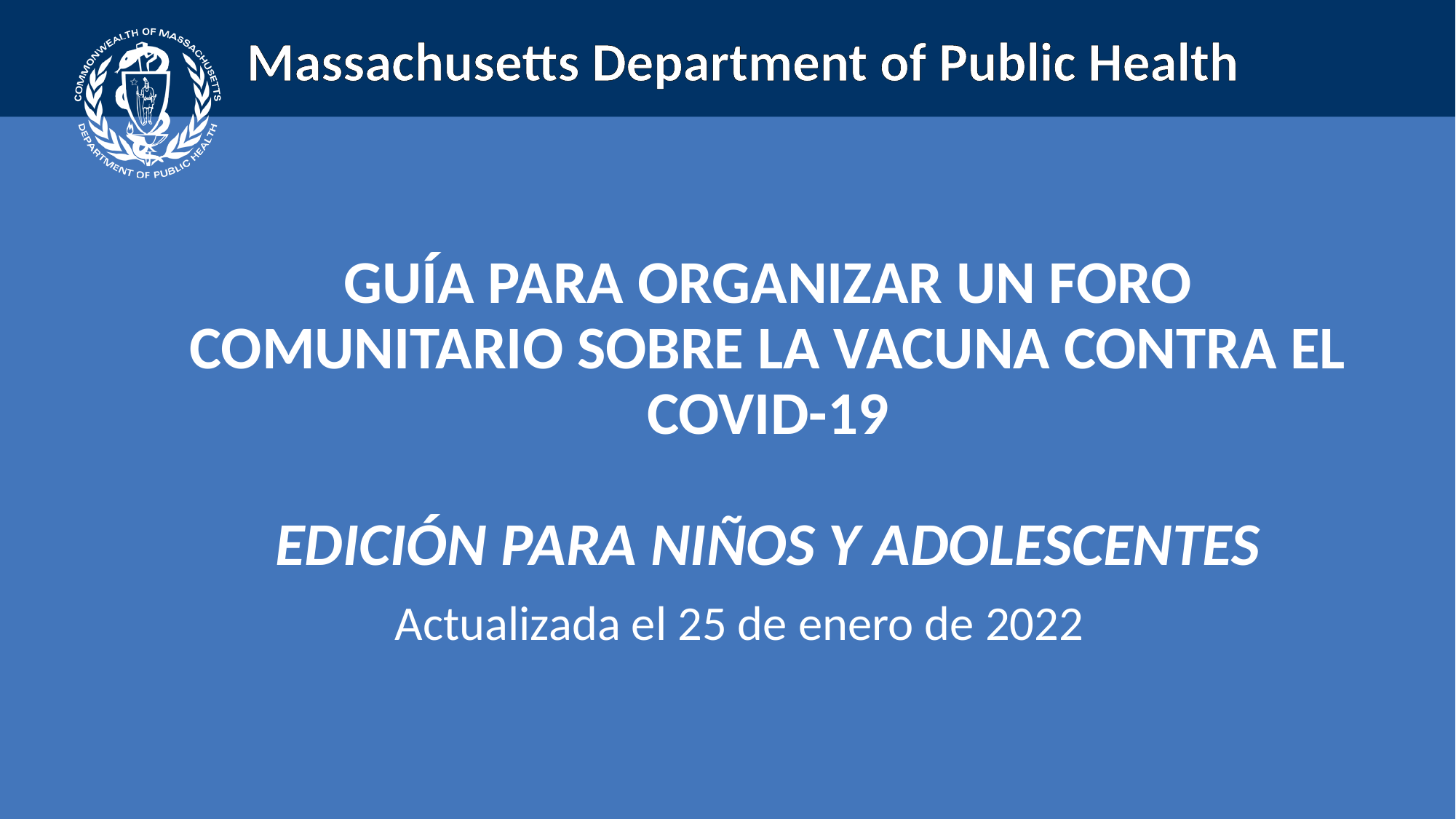

Guía para organizar un foro comunitario sobre la vacuna contra el COVID-19

EDICIÓN PARA NIÑOS Y ADOLESCENTES
Actualizada el 25 de enero de 2022